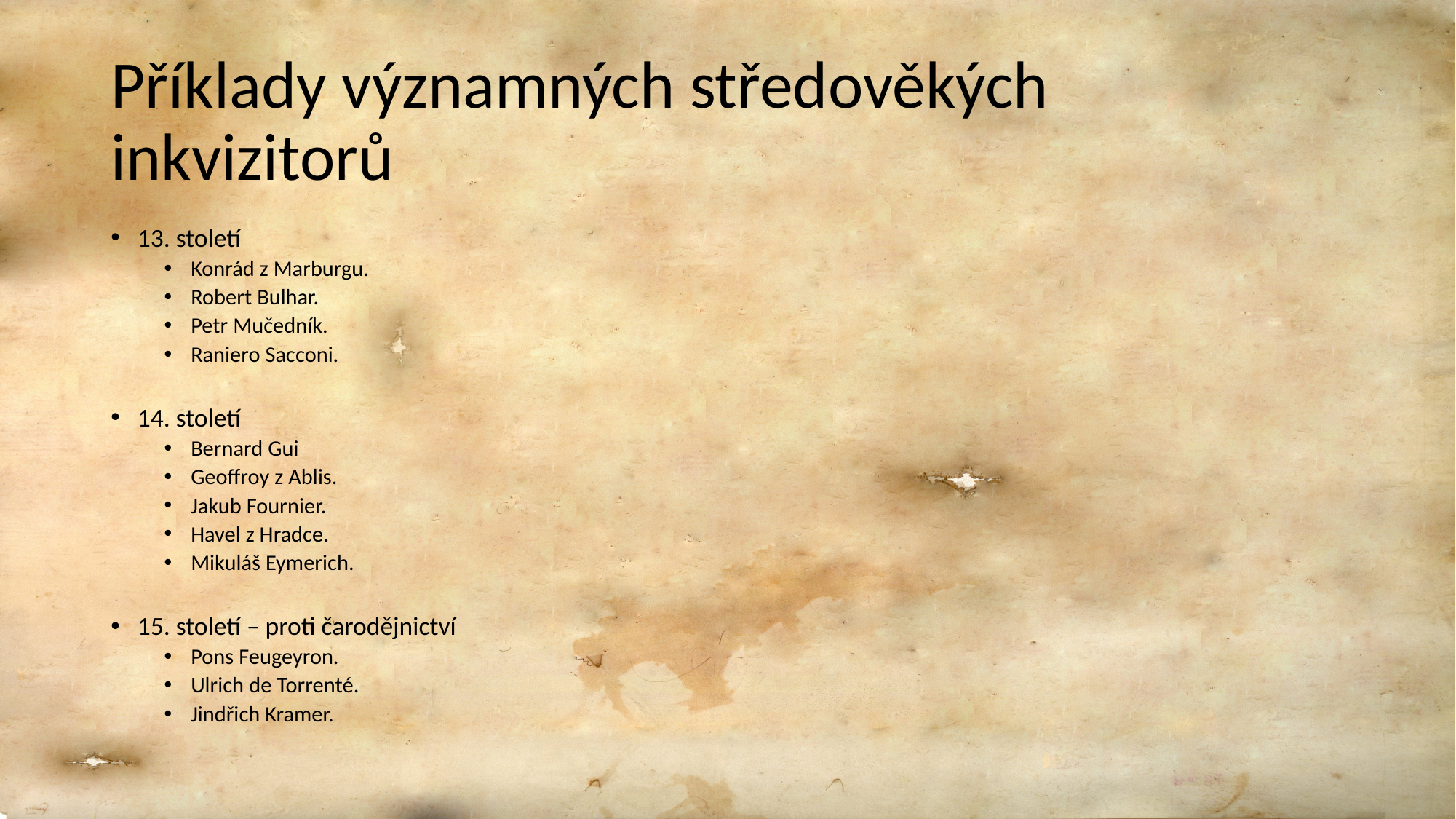

# Příklady významných středověkých inkvizitorů
13. století
Konrád z Marburgu.
Robert Bulhar.
Petr Mučedník.
Raniero Sacconi.

14. století
Bernard Gui
Geoffroy z Ablis.
Jakub Fournier.
Havel z Hradce.
Mikuláš Eymerich.

15. století – proti čarodějnictví
Pons Feugeyron.
Ulrich de Torrenté.
Jindřich Kramer.